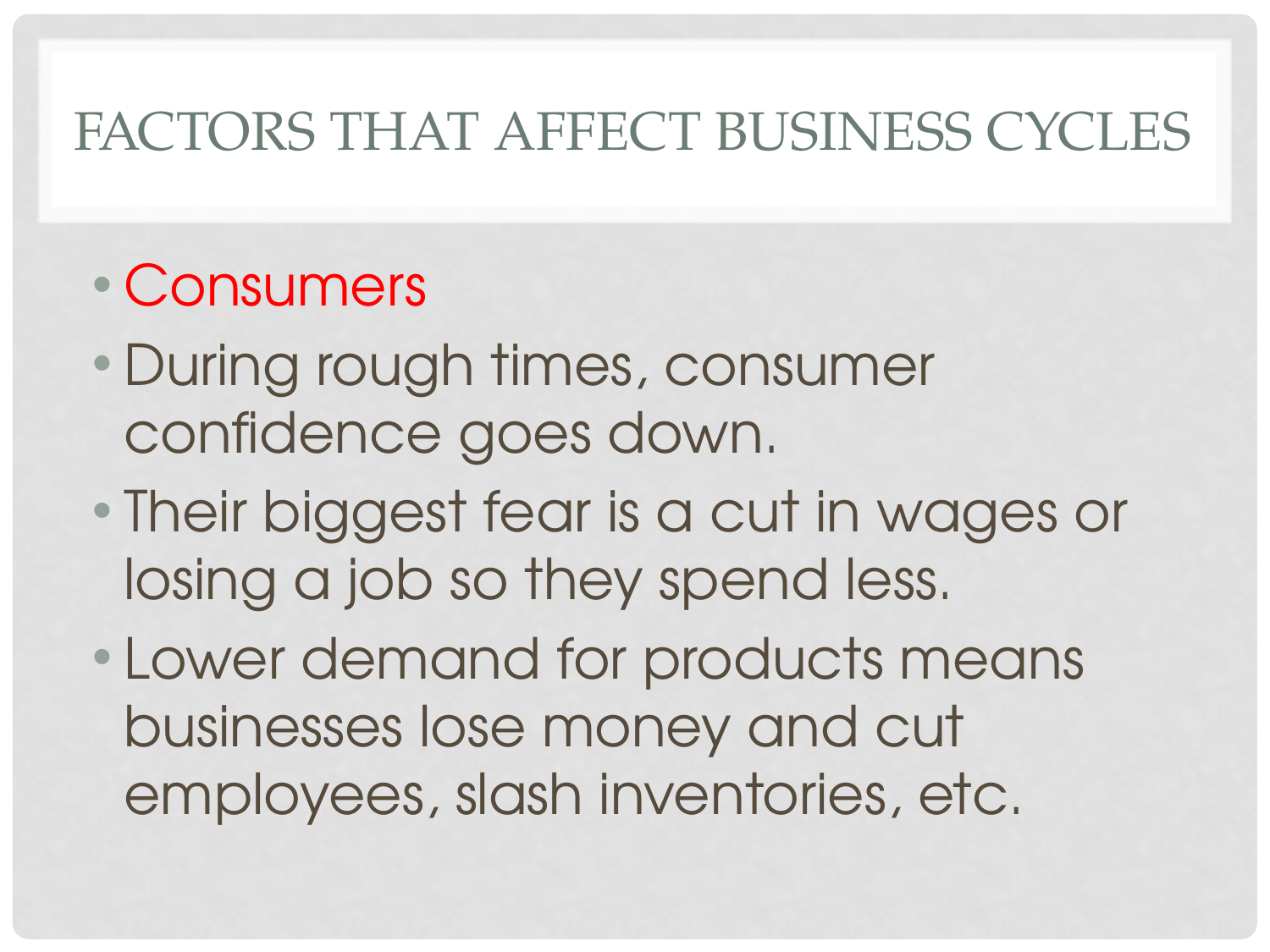

# Factors that Affect Business Cycles
Consumers
During rough times, consumer confidence goes down.
Their biggest fear is a cut in wages or losing a job so they spend less.
Lower demand for products means businesses lose money and cut employees, slash inventories, etc.